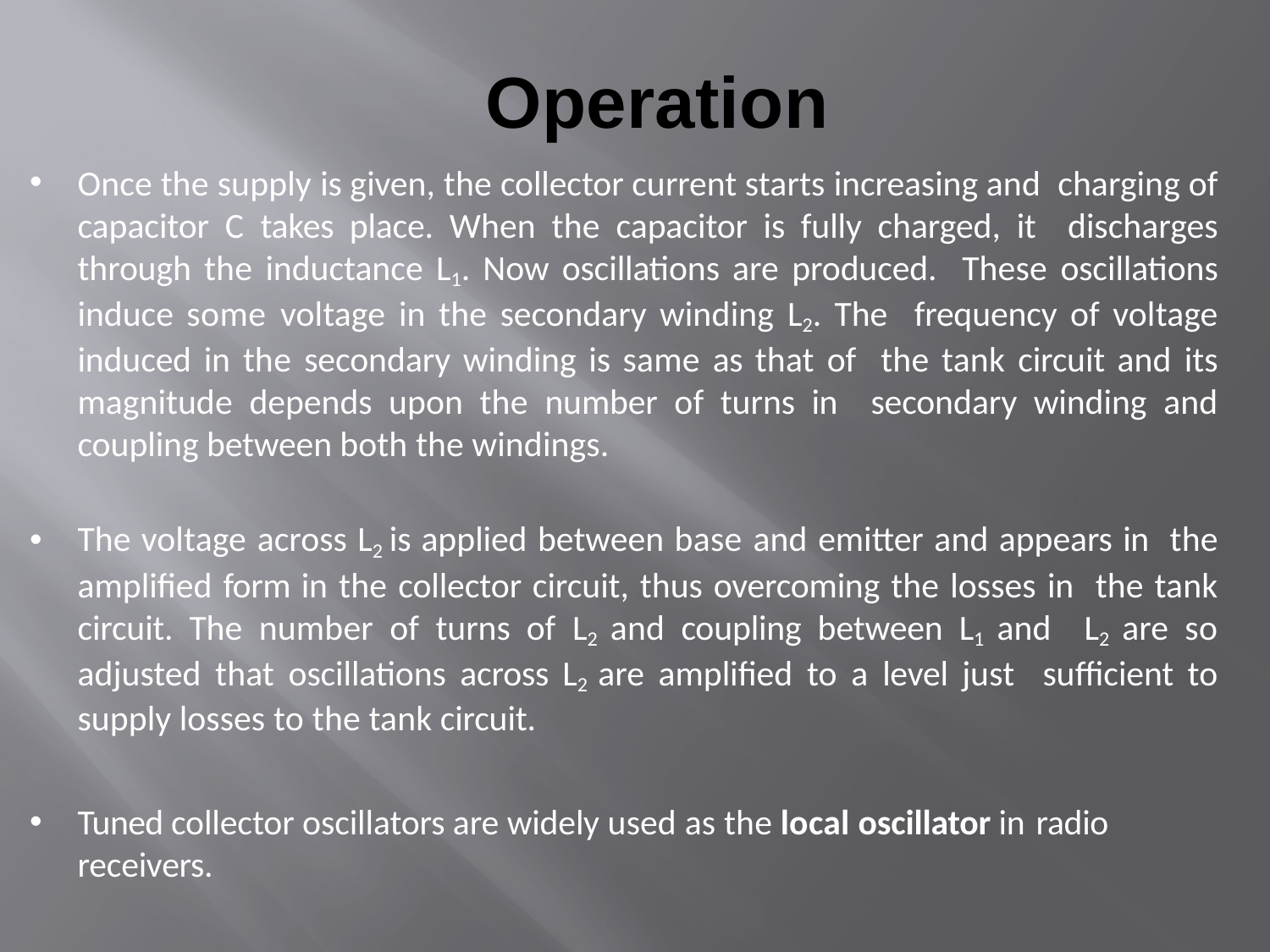

# Operation
Once the supply is given, the collector current starts increasing and  charging of capacitor C takes place. When the capacitor is fully charged, it  discharges through the inductance L1. Now oscillations are produced.  These oscillations induce some voltage in the secondary winding L2. The  frequency of voltage induced in the secondary winding is same as that of  the tank circuit and its magnitude depends upon the number of turns in  secondary winding and coupling between both the windings.

The voltage across L2 is applied between base and emitter and appears in  the amplified form in the collector circuit, thus overcoming the losses in  the tank circuit. The number of turns of L2 and coupling between L1 and  L2 are so adjusted that oscillations across L2 are amplified to a level just  sufficient to supply losses to the tank circuit.

Tuned collector oscillators are widely used as the local oscillator in radio
receivers.